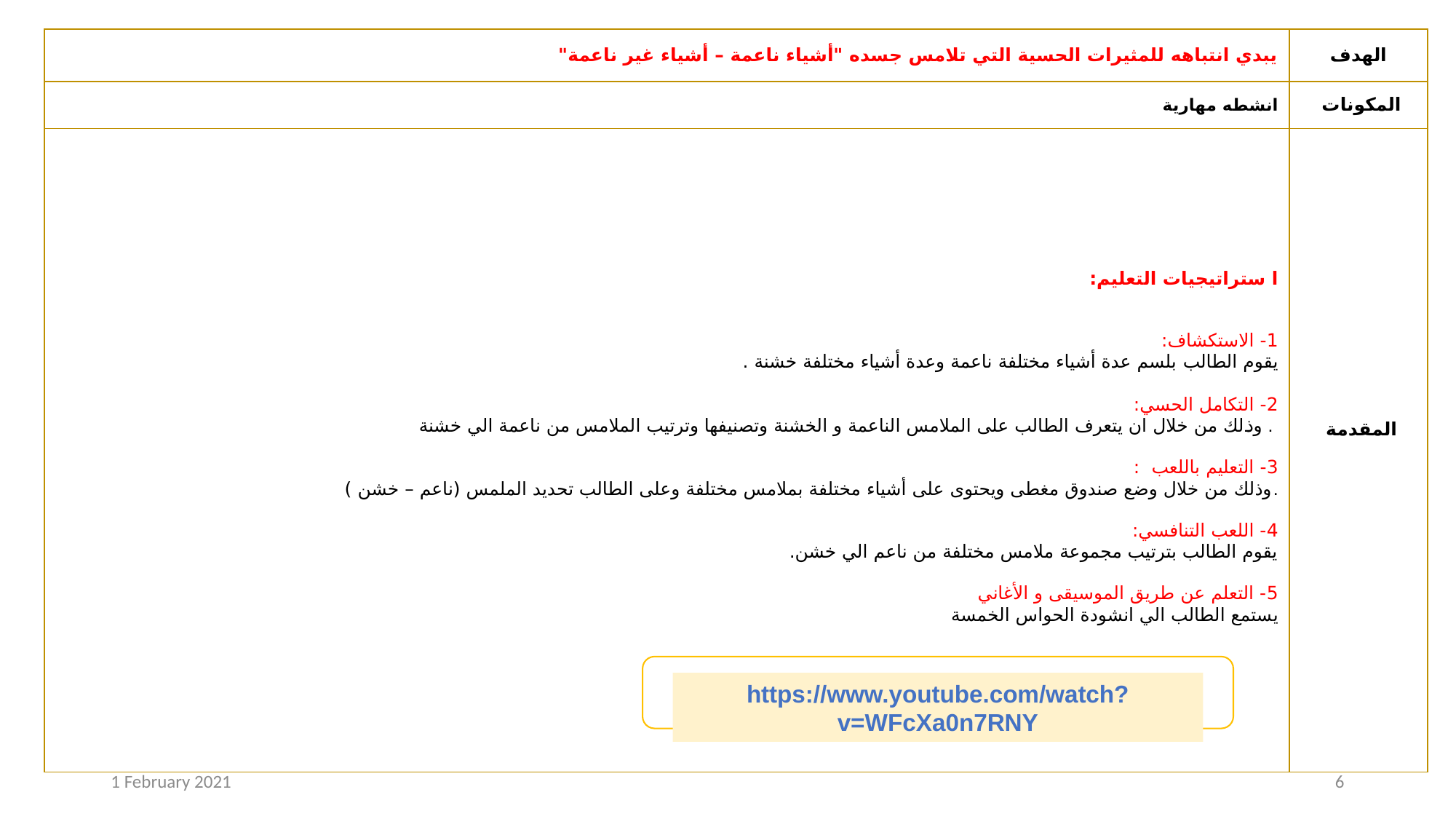

| يبدي انتباهه للمثيرات الحسية التي تلامس جسده "أشياء ناعمة – أشياء غير ناعمة" | الهدف |
| --- | --- |
| انشطه مهارية | المكونات |
| ا ستراتيجيات التعليم: 1- الاستكشاف: يقوم الطالب بلسم عدة أشياء مختلفة ناعمة وعدة أشياء مختلفة خشنة . 2- التكامل الحسي: وذلك من خلال ان يتعرف الطالب على الملامس الناعمة و الخشنة وتصنيفها وترتيب الملامس من ناعمة الي خشنة . 3- التعليم باللعب  : وذلك من خلال وضع صندوق مغطى ويحتوى على أشياء مختلفة بملامس مختلفة وعلى الطالب تحديد الملمس (ناعم – خشن ). 4- اللعب التنافسي: يقوم الطالب بترتيب مجموعة ملامس مختلفة من ناعم الي خشن. 5- التعلم عن طريق الموسيقى و الأغاني يستمع الطالب الي انشودة الحواس الخمسة | المقدمة |

https://www.youtube.com/watch?v=WFcXa0n7RNY
1 February 2021
6